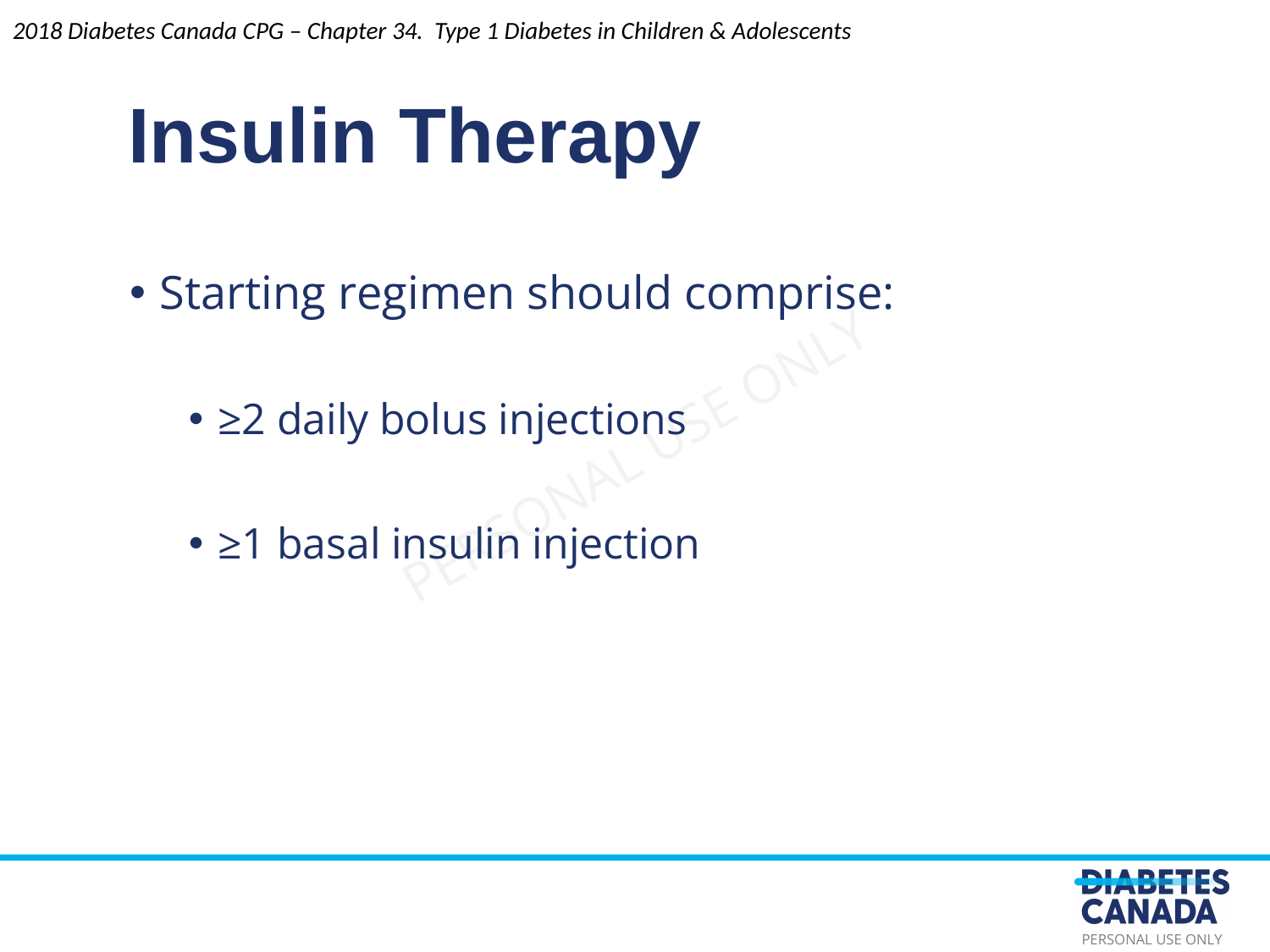

2018 Diabetes Canada CPG – Chapter 34.  Type 1 Diabetes in Children & Adolescents
Insulin Therapy
Starting regimen should comprise:

≥2 daily bolus injections

≥1 basal insulin injection